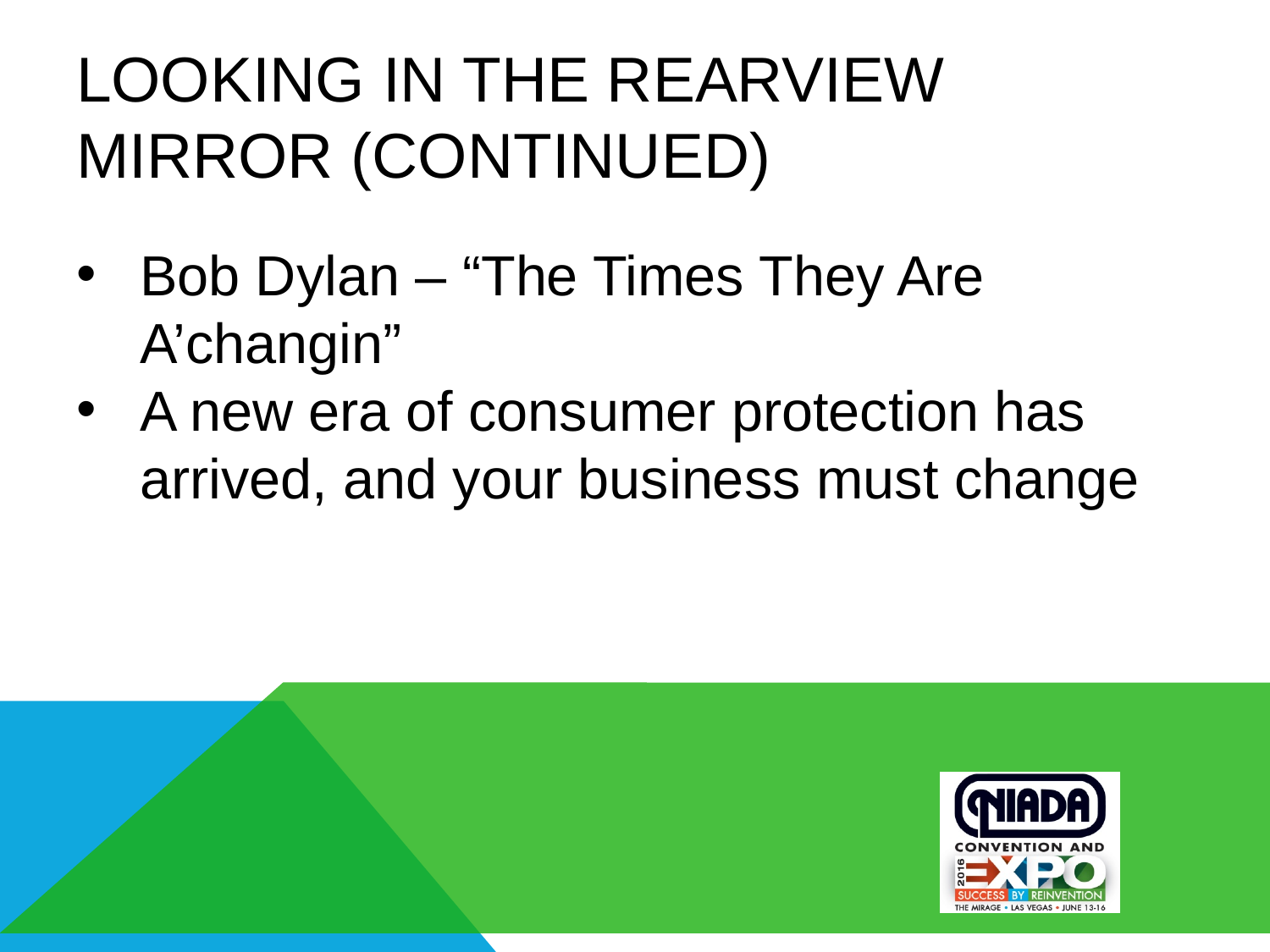

# Looking in the Rearview Mirror (continued)
Bob Dylan – “The Times They Are A’changin”
A new era of consumer protection has arrived, and your business must change